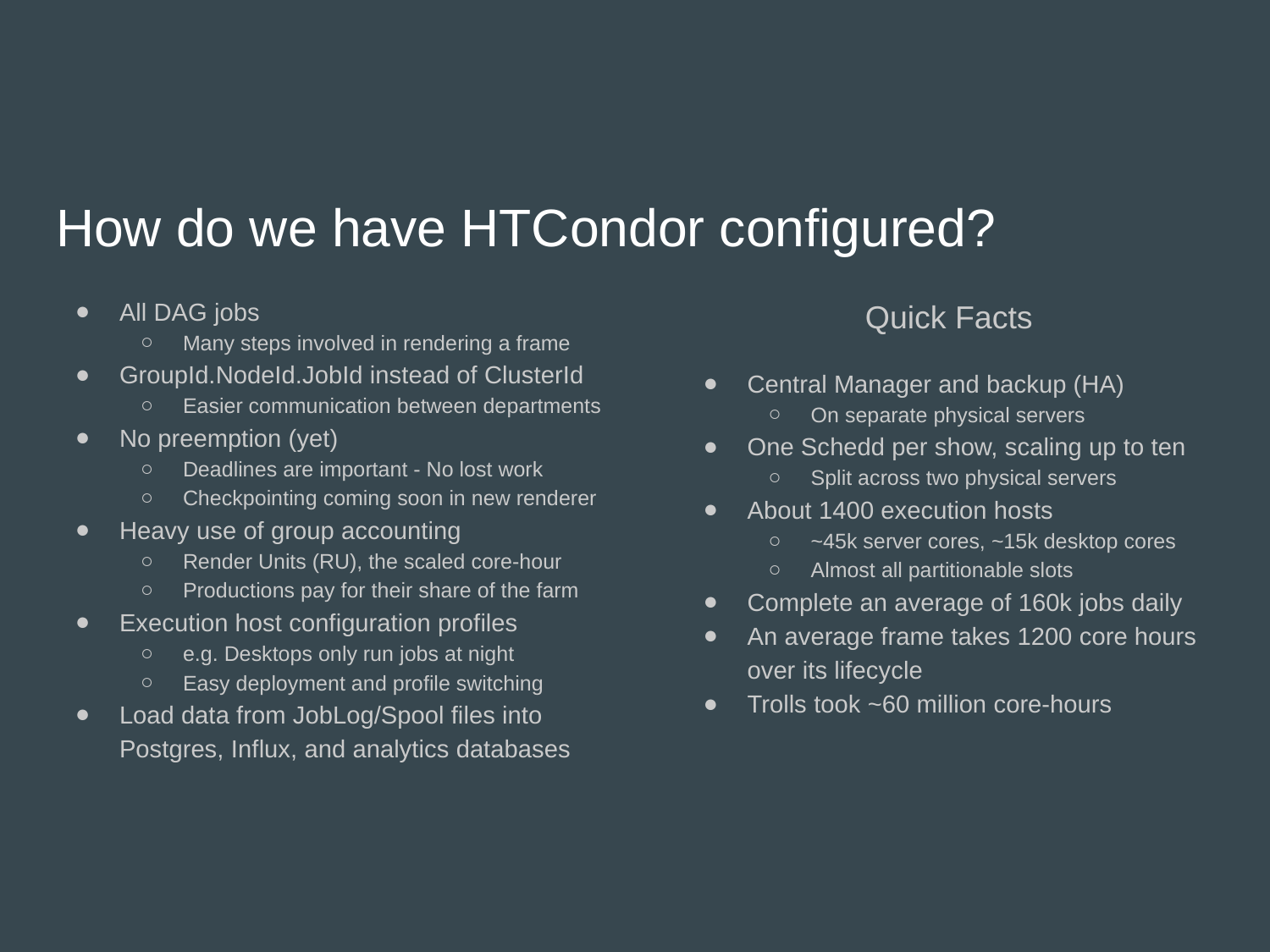

# How do we have HTCondor configured?
All DAG jobs
Many steps involved in rendering a frame
GroupId.NodeId.JobId instead of ClusterId
Easier communication between departments
No preemption (yet)
Deadlines are important - No lost work
Checkpointing coming soon in new renderer
Heavy use of group accounting
Render Units (RU), the scaled core-hour
Productions pay for their share of the farm
Execution host configuration profiles
e.g. Desktops only run jobs at night
Easy deployment and profile switching
Load data from JobLog/Spool files into Postgres, Influx, and analytics databases
Quick Facts
Central Manager and backup (HA)
On separate physical servers
One Schedd per show, scaling up to ten
Split across two physical servers
About 1400 execution hosts
~45k server cores, ~15k desktop cores
Almost all partitionable slots
Complete an average of 160k jobs daily
An average frame takes 1200 core hours over its lifecycle
Trolls took ~60 million core-hours